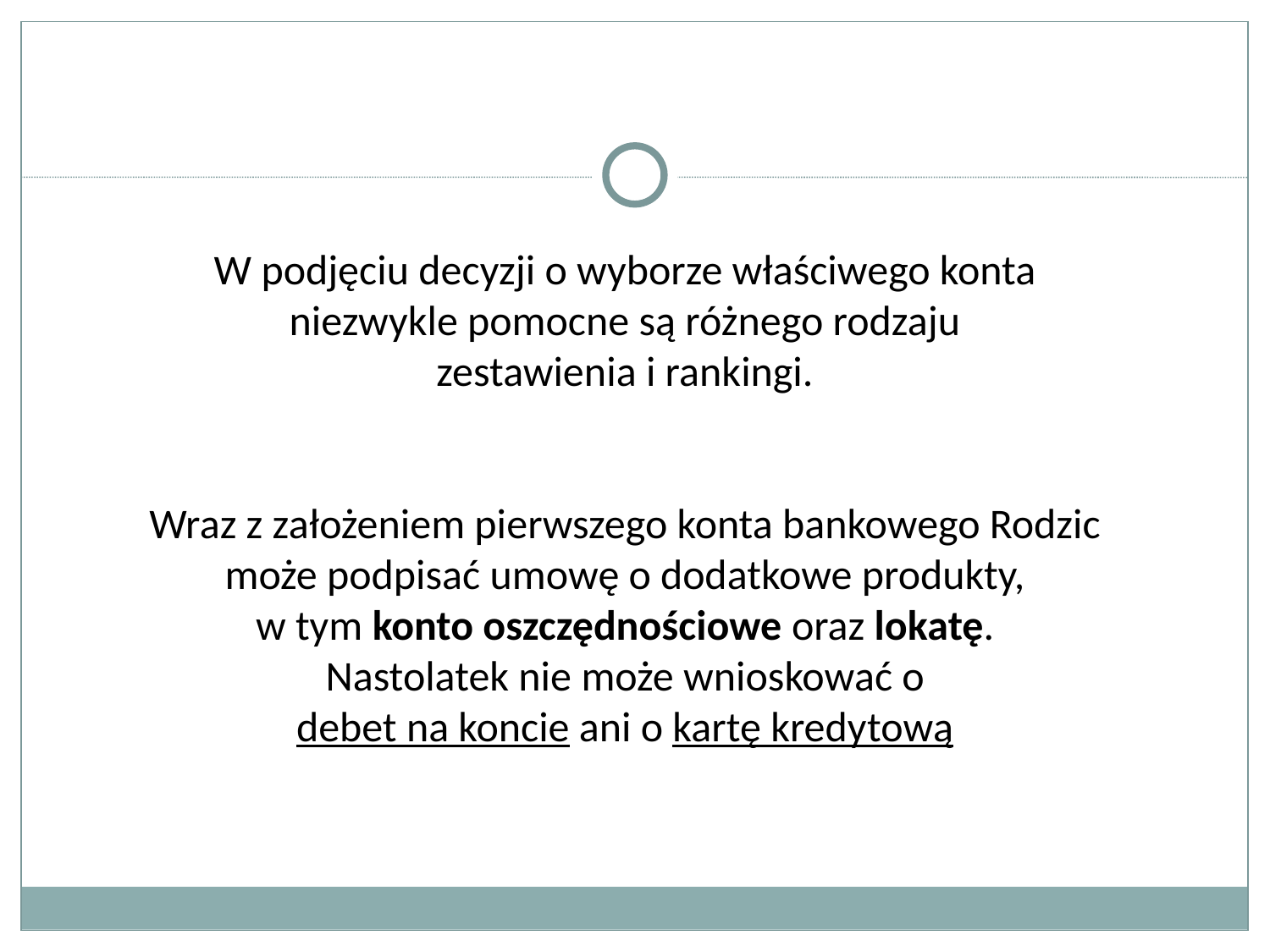

#
W podjęciu decyzji o wyborze właściwego konta niezwykle pomocne są różnego rodzaju
zestawienia i rankingi.

Wraz z założeniem pierwszego konta bankowego Rodzic może podpisać umowę o dodatkowe produkty,
w tym konto oszczędnościowe oraz lokatę.
Nastolatek nie może wnioskować o
debet na koncie ani o kartę kredytową